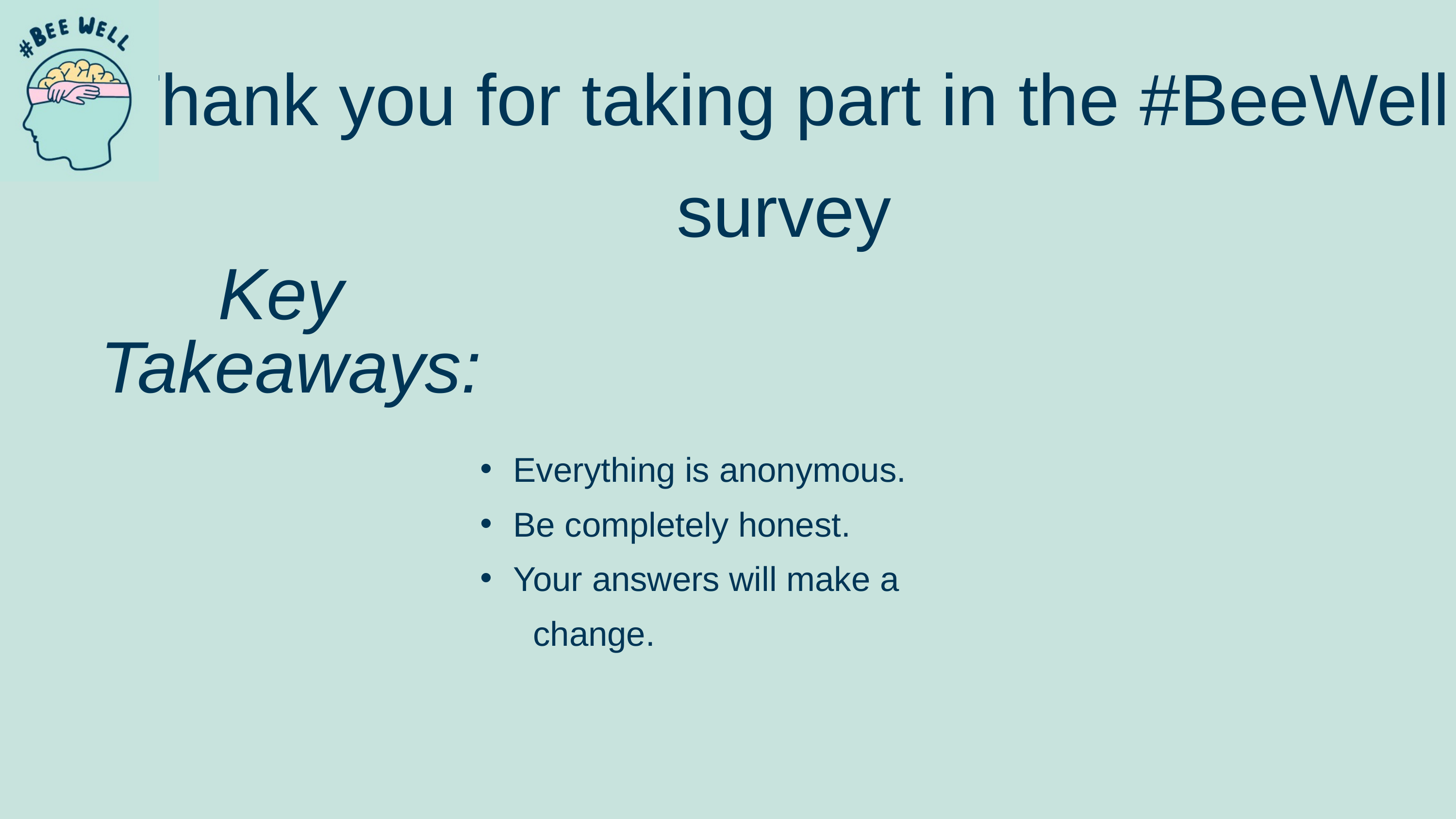

Thank you for taking part in the #BeeWell survey
Key
Takeaways:

Everything is anonymous.
Be completely honest.
Your answers will make a
         change.